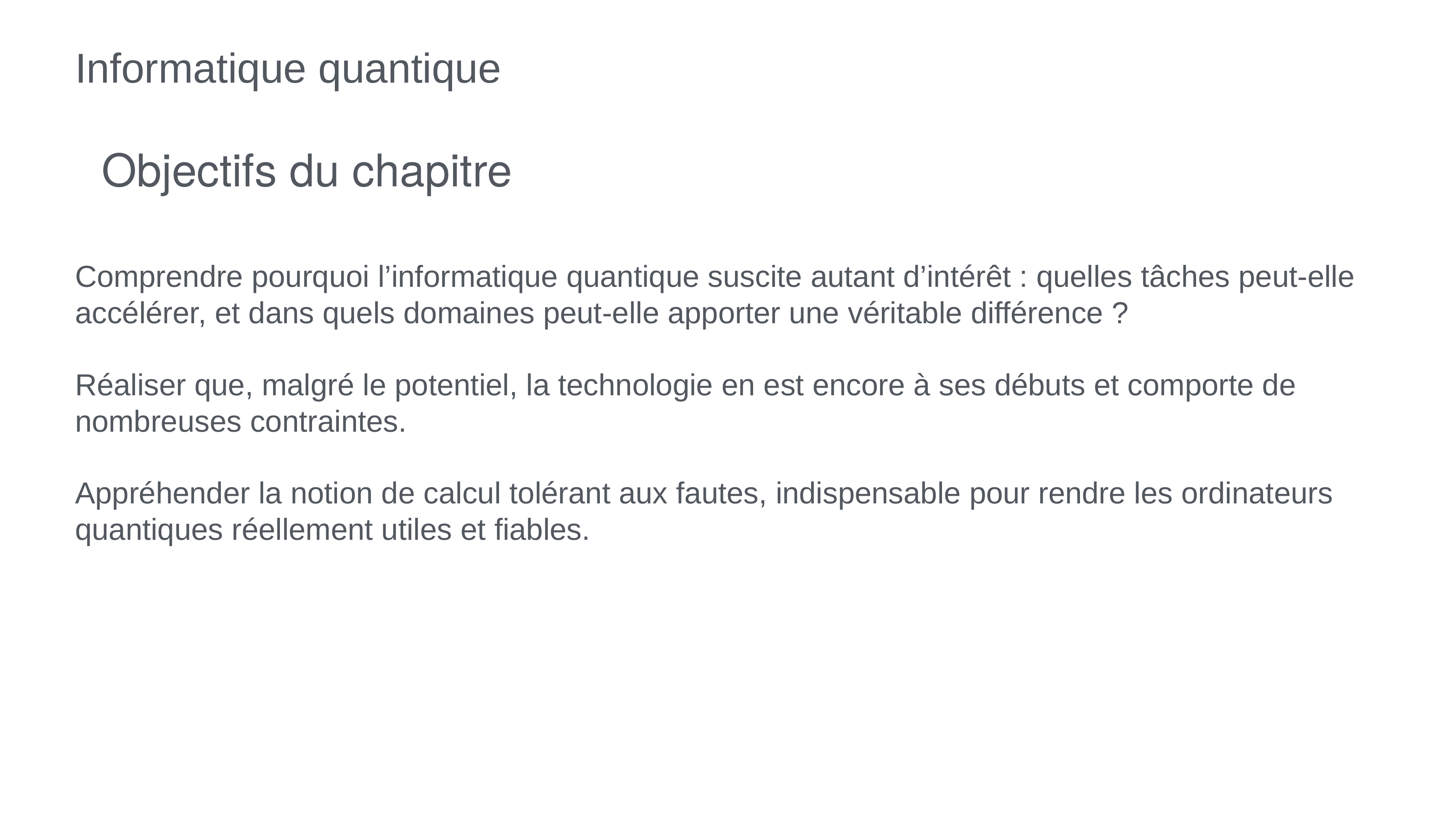

# Informatique quantique
Objectifs du chapitre
Comprendre pourquoi l’informatique quantique suscite autant d’intérêt : quelles tâches peut-elle accélérer, et dans quels domaines peut-elle apporter une véritable différence ?
Réaliser que, malgré le potentiel, la technologie en est encore à ses débuts et comporte de nombreuses contraintes.
Appréhender la notion de calcul tolérant aux fautes, indispensable pour rendre les ordinateurs quantiques réellement utiles et fiables.